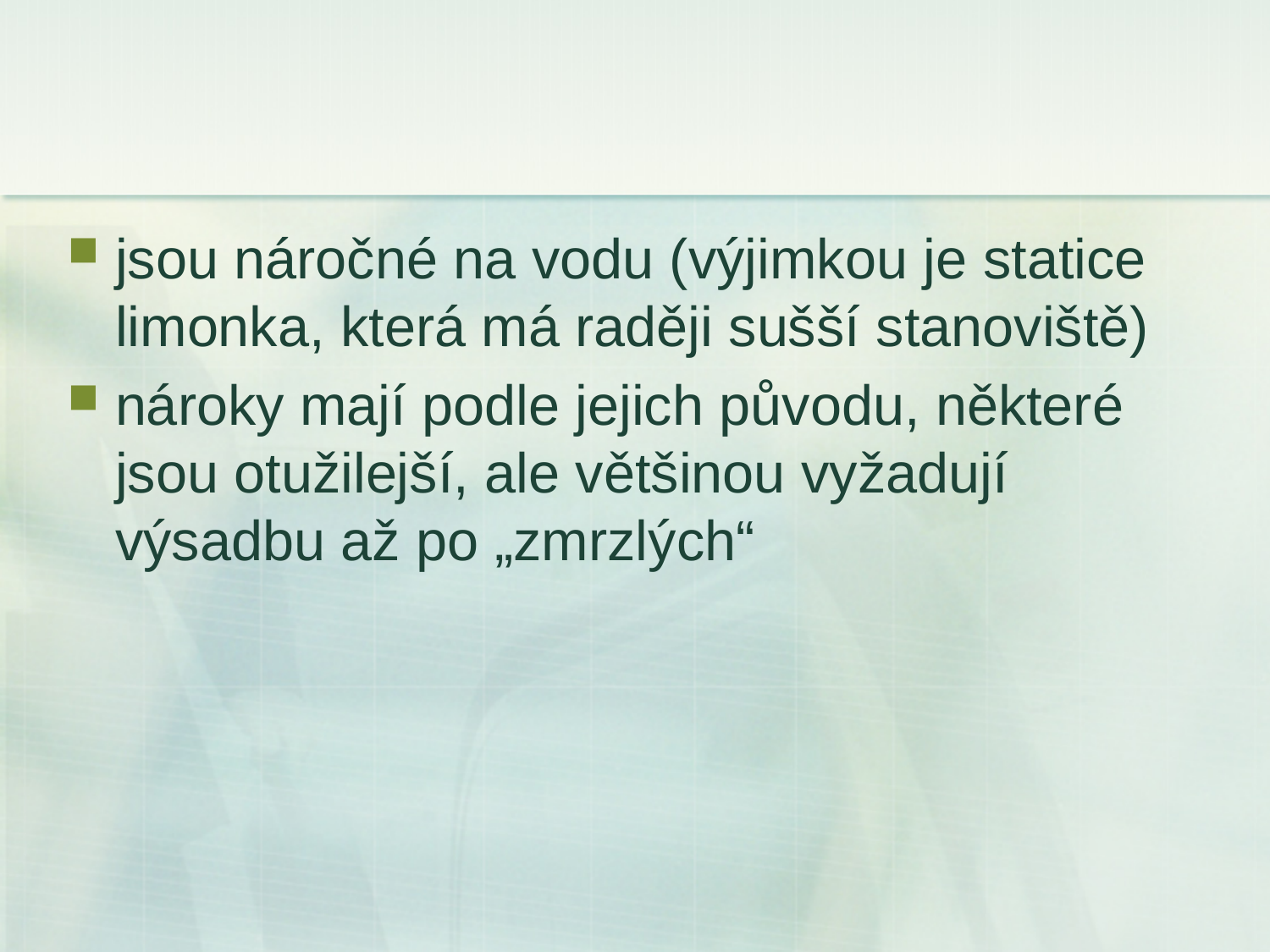

#
jsou náročné na vodu (výjimkou je statice limonka, která má raději sušší stanoviště)
nároky mají podle jejich původu, některé jsou otužilejší, ale většinou vyžadují výsadbu až po „zmrzlých“